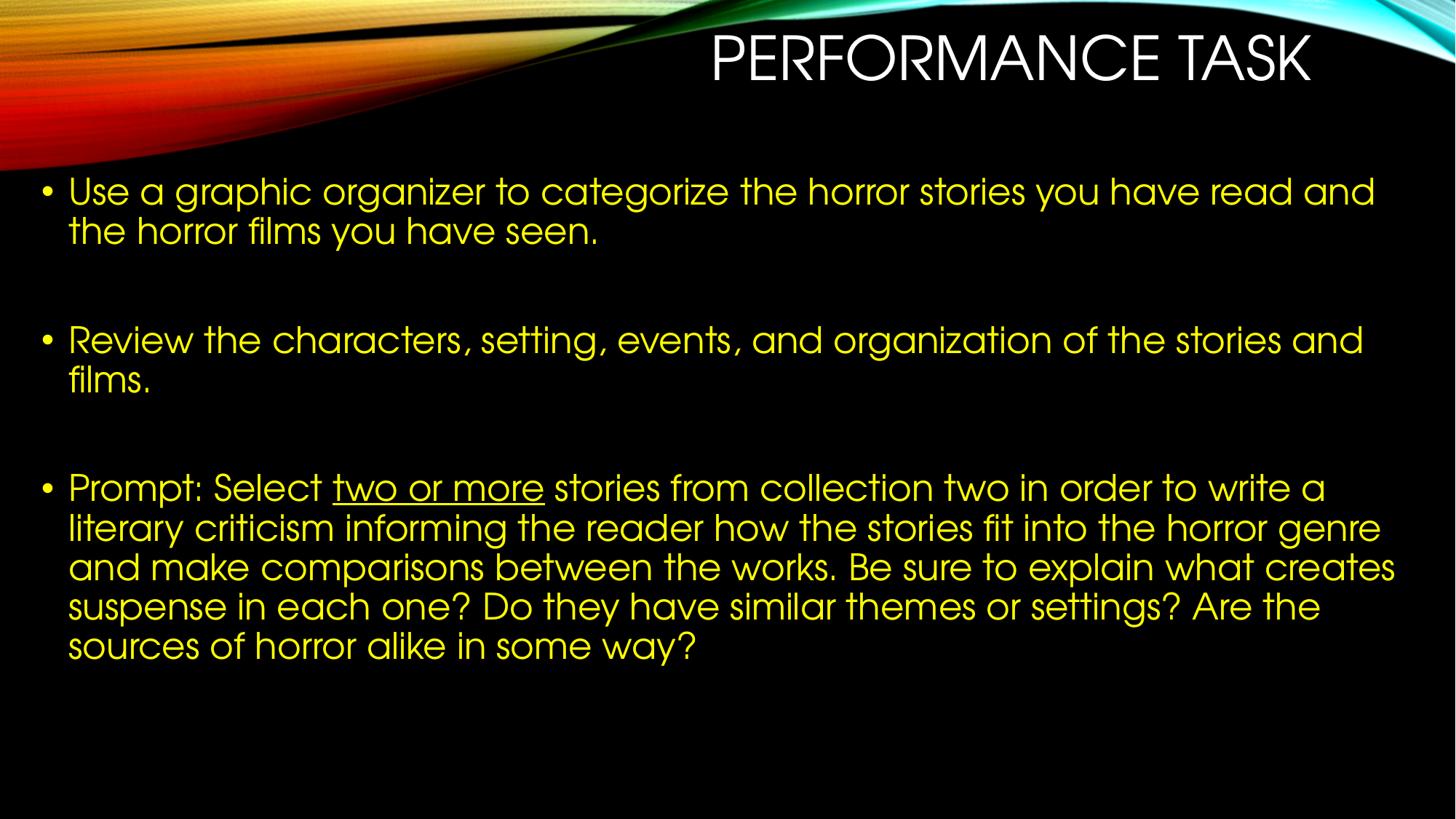

# PERFORMANCE TASK
Use a graphic organizer to categorize the horror stories you have read and the horror films you have seen.

Review the characters, setting, events, and organization of the stories and films.

Prompt: Select two or more stories from collection two in order to write a literary criticism informing the reader how the stories fit into the horror genre and make comparisons between the works. Be sure to explain what creates suspense in each one? Do they have similar themes or settings? Are the sources of horror alike in some way?